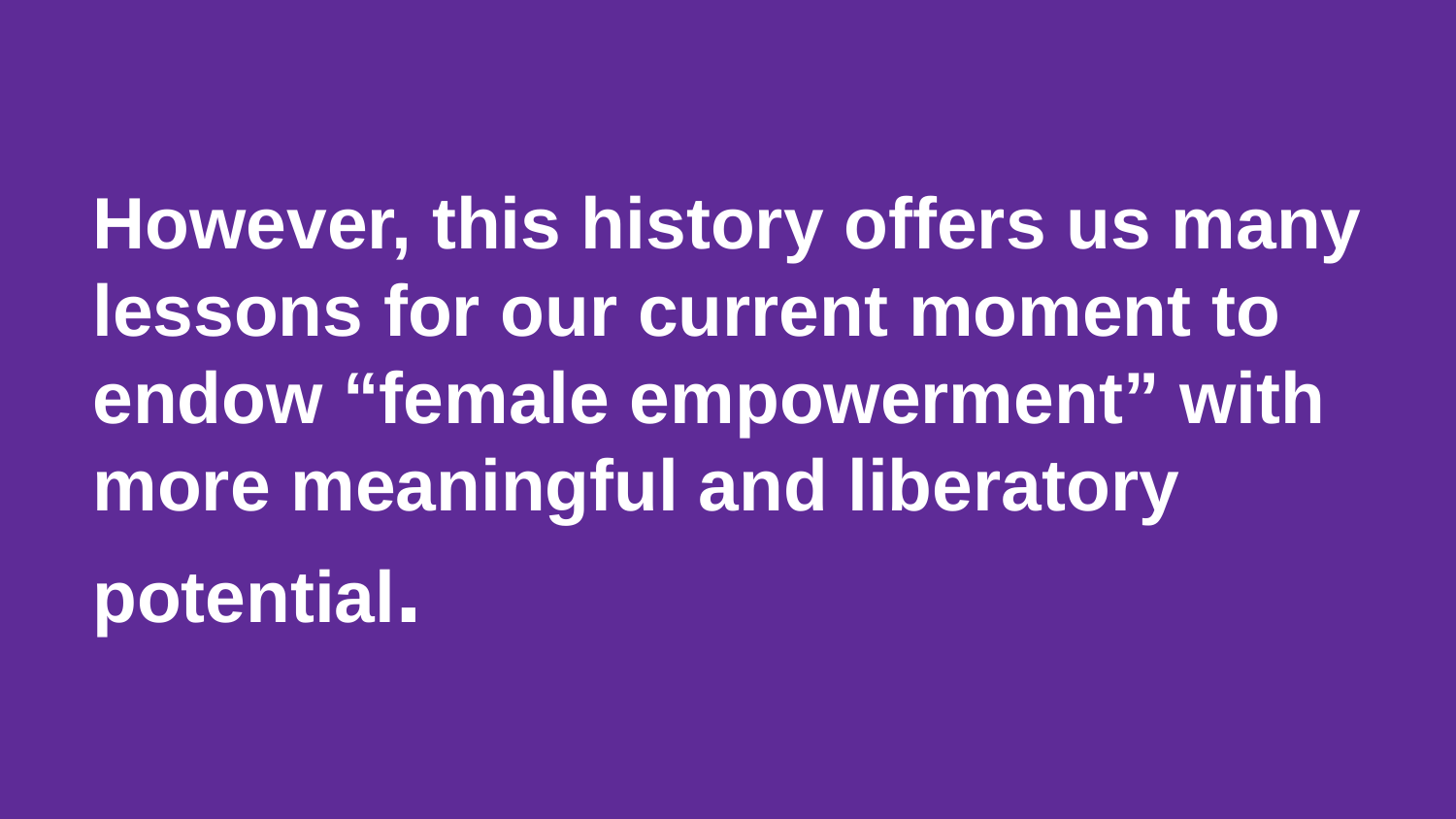

# However, this history offers us many lessons for our current moment to endow “female empowerment” with more meaningful and liberatory potential.